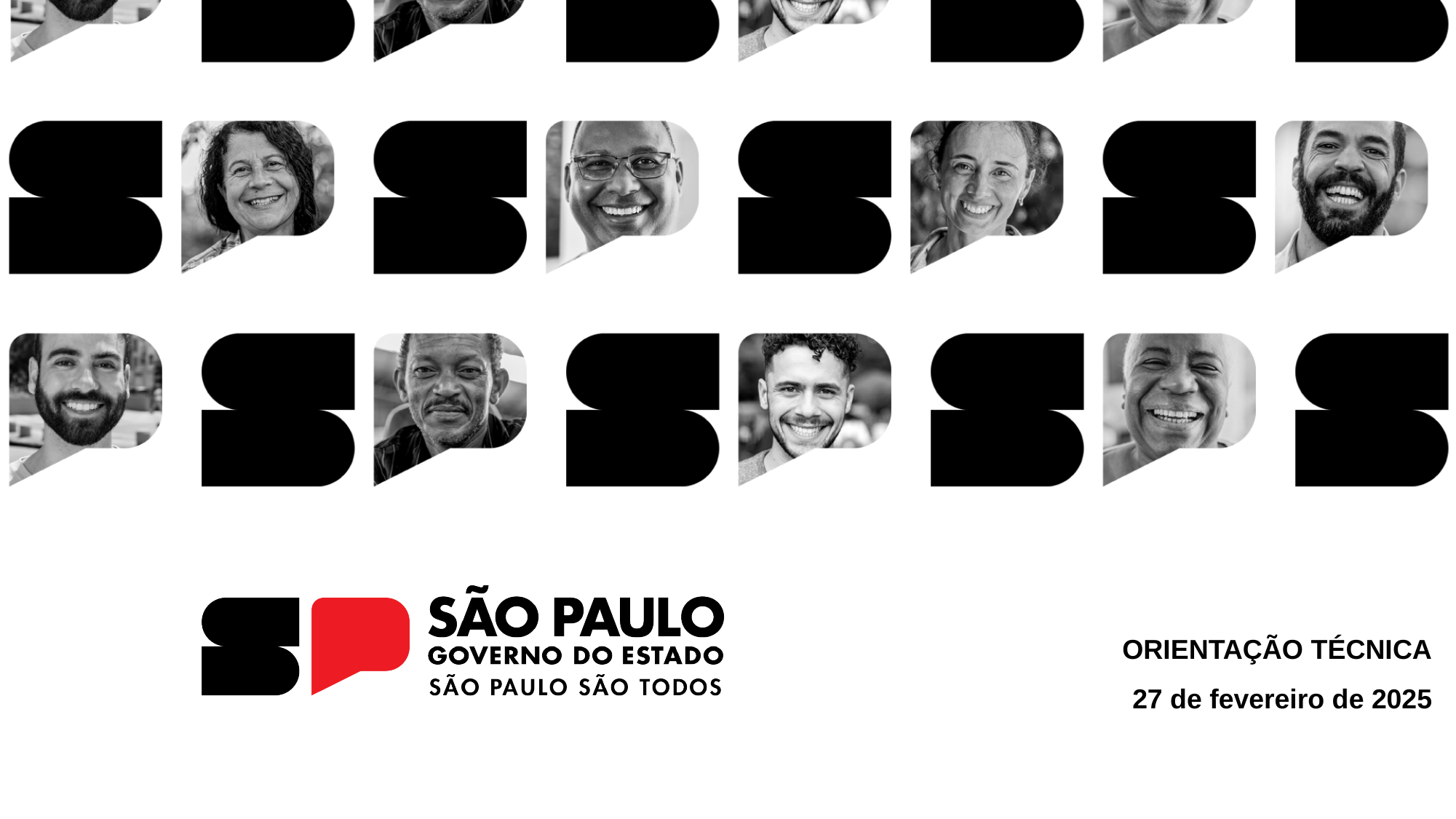

ORIENTAÇÃO TÉCNICA
27 de fevereiro de 2025